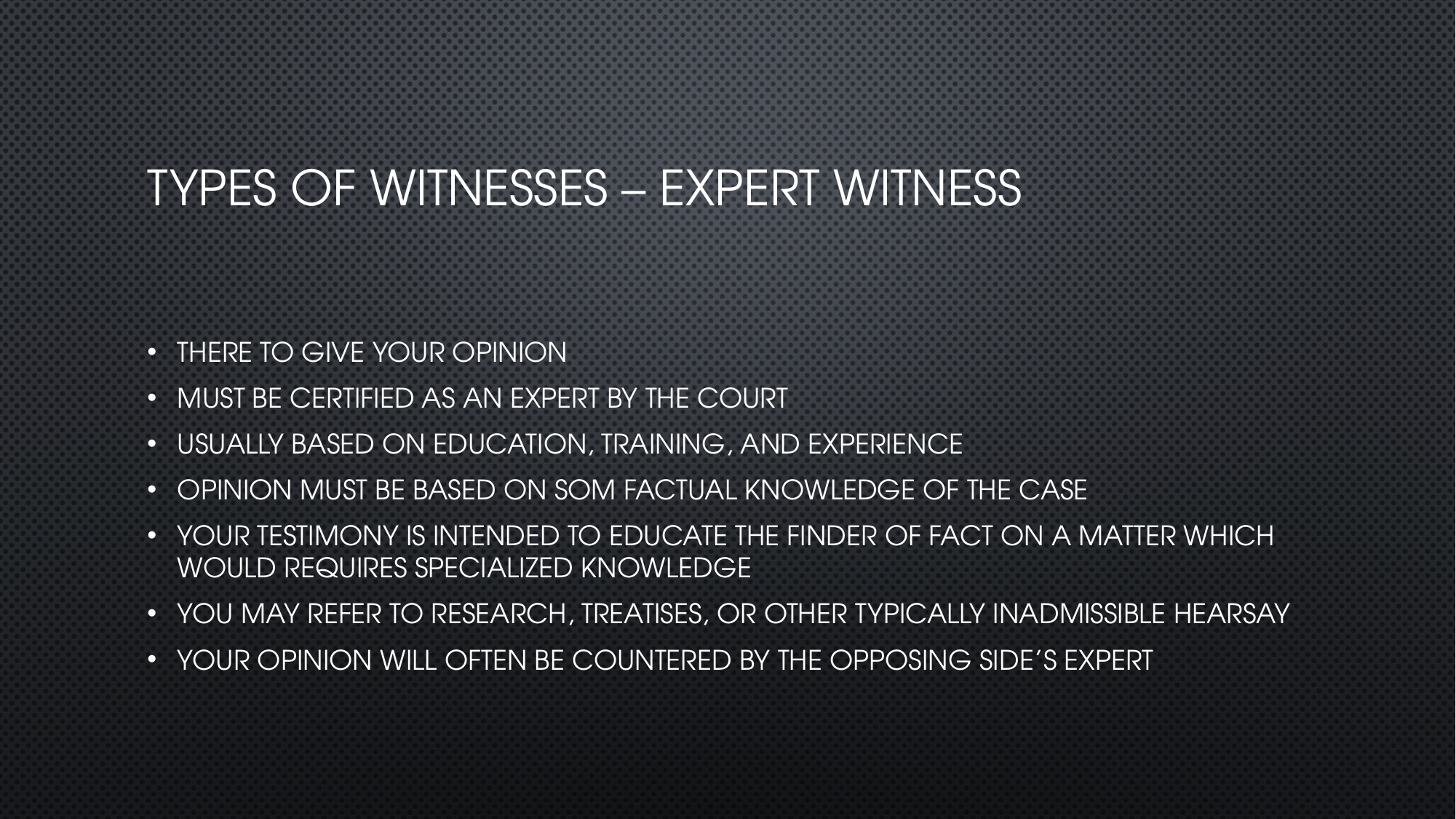

# Types of witnesses – Expert witness
There to give your OPINION
Must be certified as an expert by the court
Usually based on education, training, and experience
Opinion must be based on som factual knowledge of the case
Your testimony is intended to educate the finder of fact on a matter which would requires specialized knowledge
You may refer to research, treatises, or other typically inadmissible hearsay
Your opinion will often be countered by the opposing side’s expert